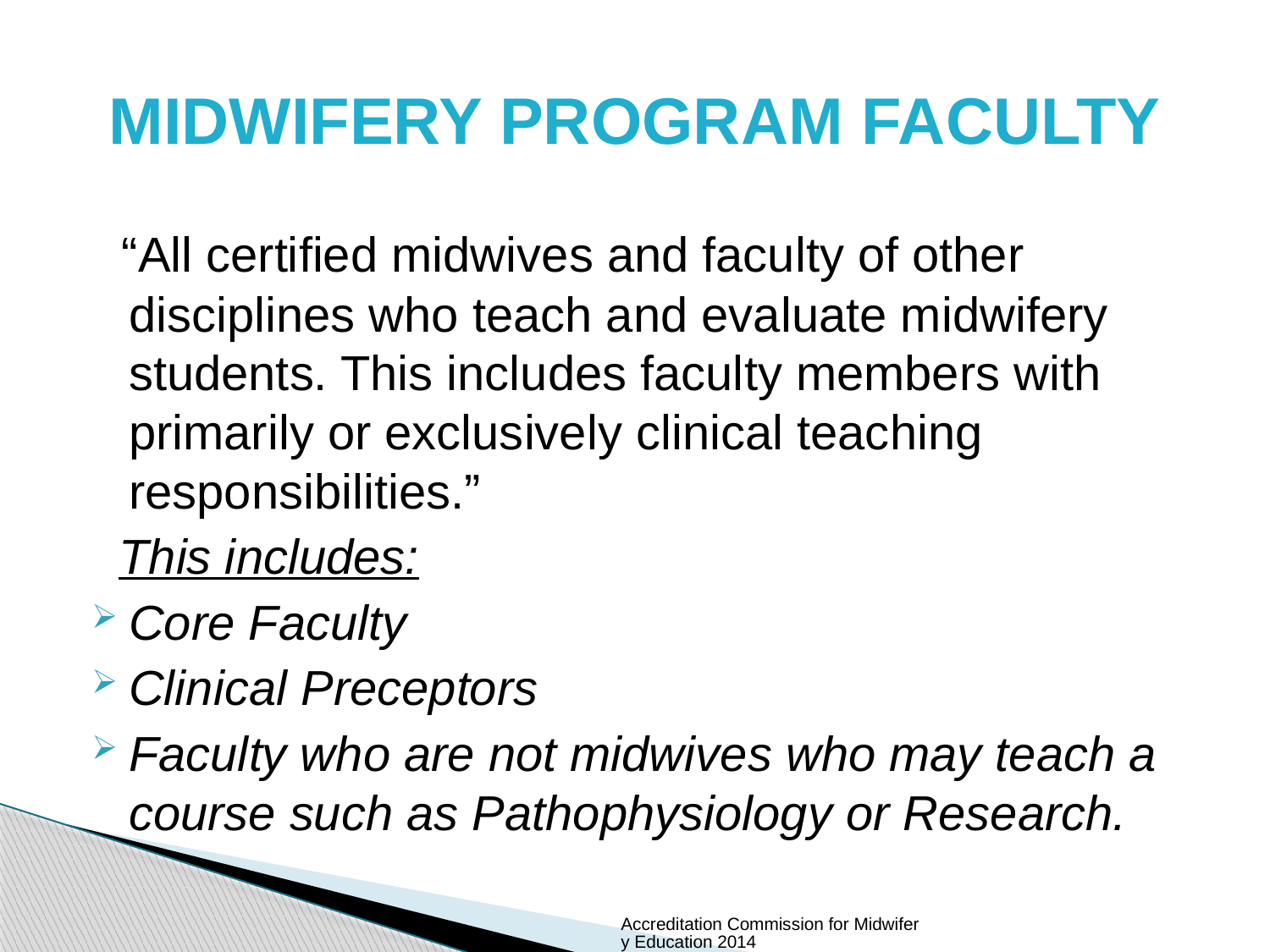

# MIDWIFERY PROGRAM FACULTY
  “All certified midwives and faculty of other disciplines who teach and evaluate midwifery students. This includes faculty members with primarily or exclusively clinical teaching responsibilities.”
  This includes:
Core Faculty
Clinical Preceptors
Faculty who are not midwives who may teach a course such as Pathophysiology or Research.
Accreditation Commission for Midwifery Education 2014